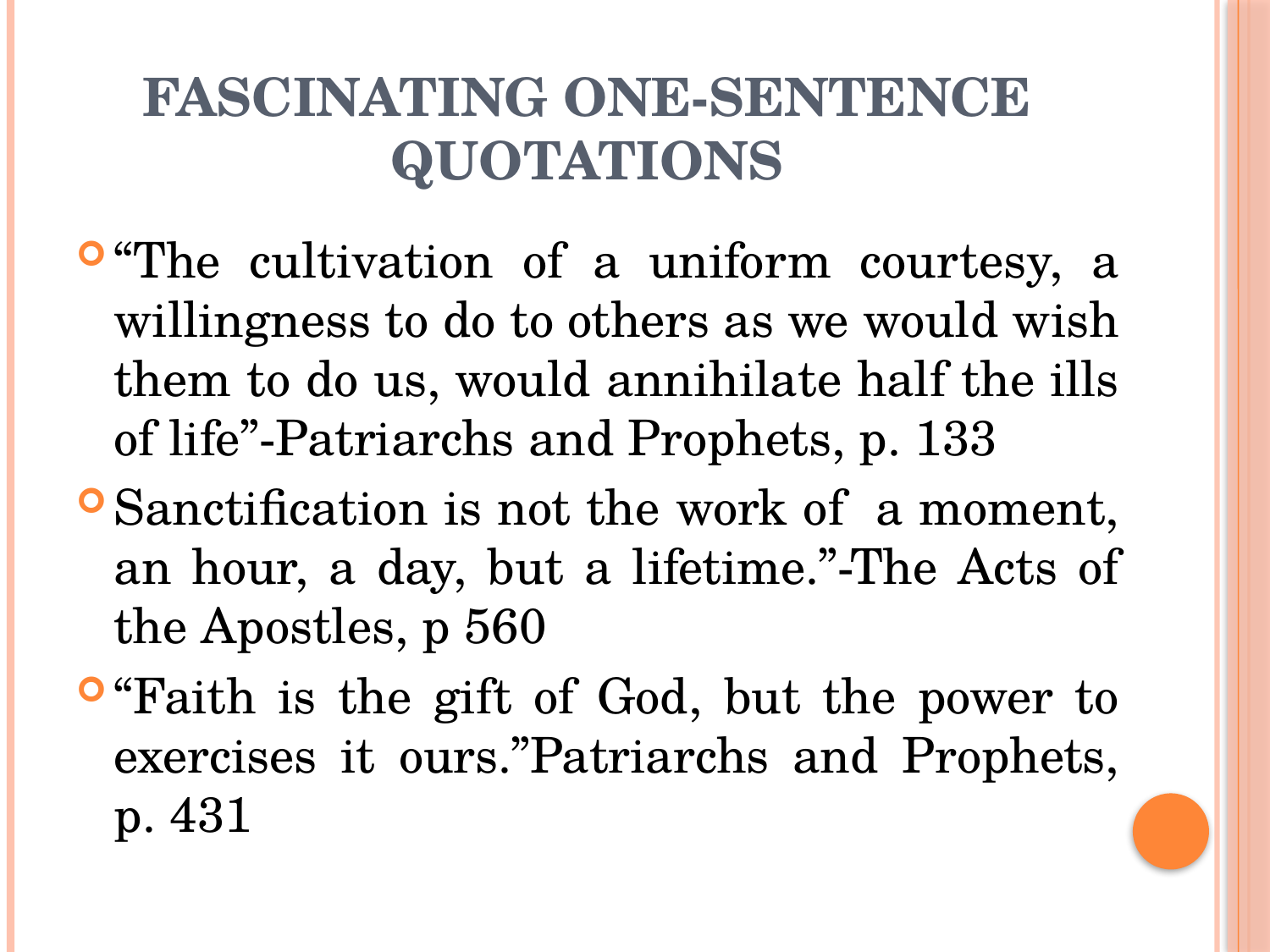

# FASCINATING ONE-SENTENCE QUOTATIONS
“The cultivation of a uniform courtesy, a willingness to do to others as we would wish them to do us, would annihilate half the ills of life”-Patriarchs and Prophets, p. 133
Sanctification is not the work of  a moment, an hour, a day, but a lifetime.”-The Acts of the Apostles, p 560
“Faith is the gift of God, but the power to exercises it ours.”Patriarchs and Prophets, p. 431